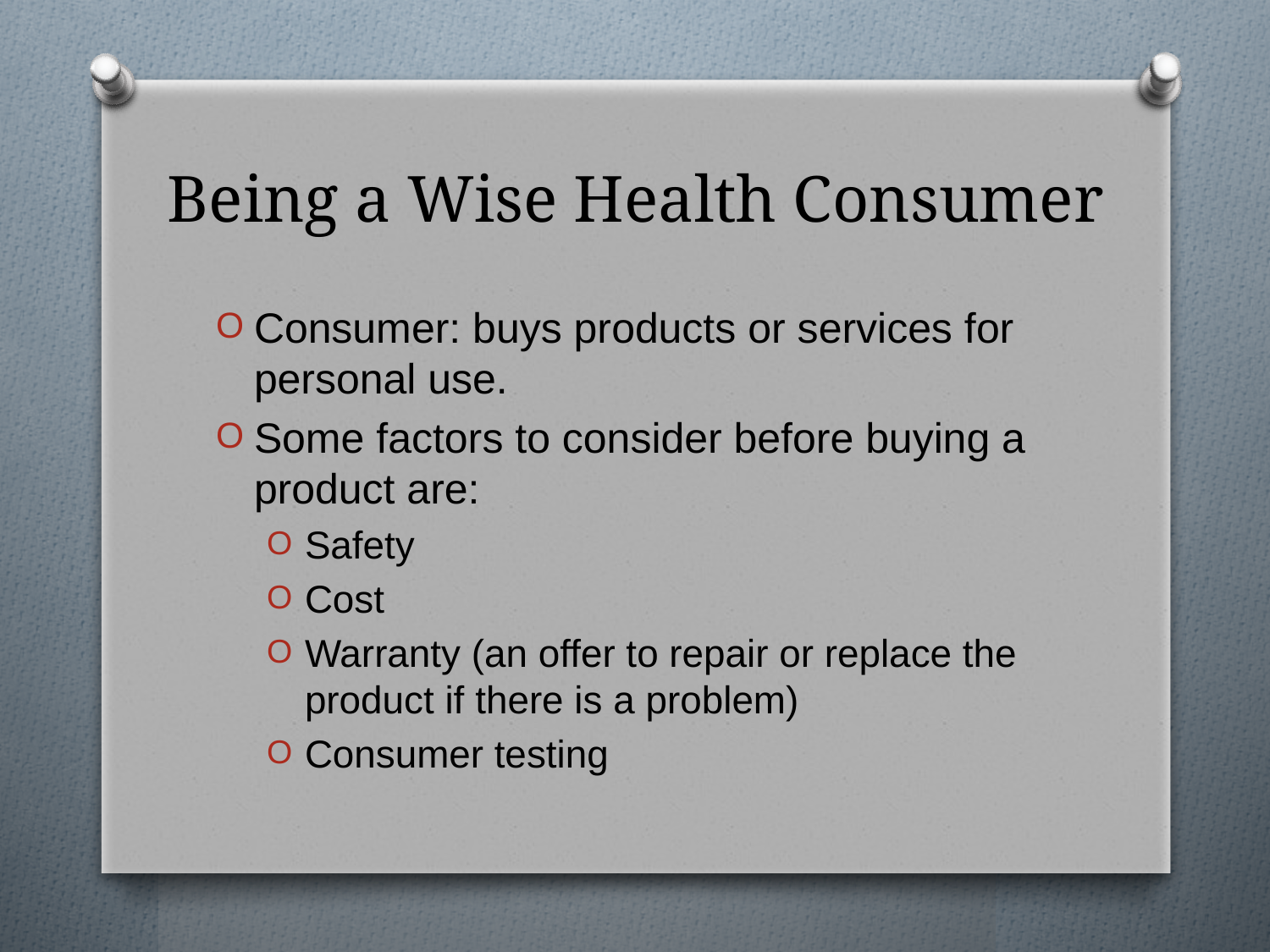

# Being a Wise Health Consumer
Consumer: buys products or services for personal use.
Some factors to consider before buying a product are:
Safety
Cost
Warranty (an offer to repair or replace the product if there is a problem)
Consumer testing